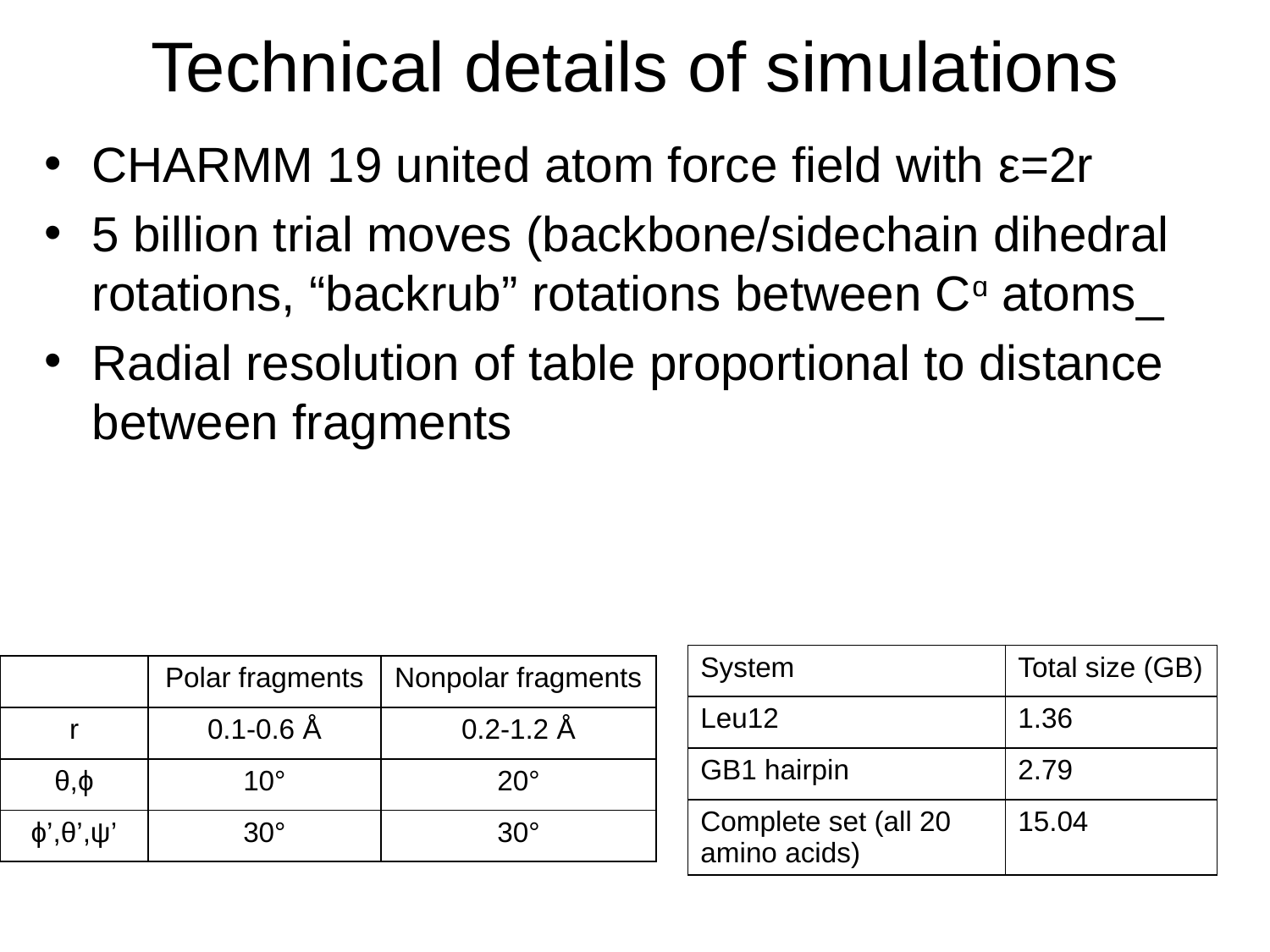

# Technical details of simulations
CHARMM 19 united atom force field with ε=2r
5 billion trial moves (backbone/sidechain dihedral rotations, “backrub” rotations between Cɑ atoms_
Radial resolution of table proportional to distance between fragments
| System | Total size (GB) |
| --- | --- |
| Leu12 | 1.36 |
| GB1 hairpin | 2.79 |
| Complete set (all 20 amino acids) | 15.04 |
|  | Polar fragments | Nonpolar fragments |
| --- | --- | --- |
| r | 0.1-0.6 Å | 0.2-1.2 Å |
| θ,ϕ | 10° | 20° |
| ϕ’,θ’,ψ’ | 30° | 30° |